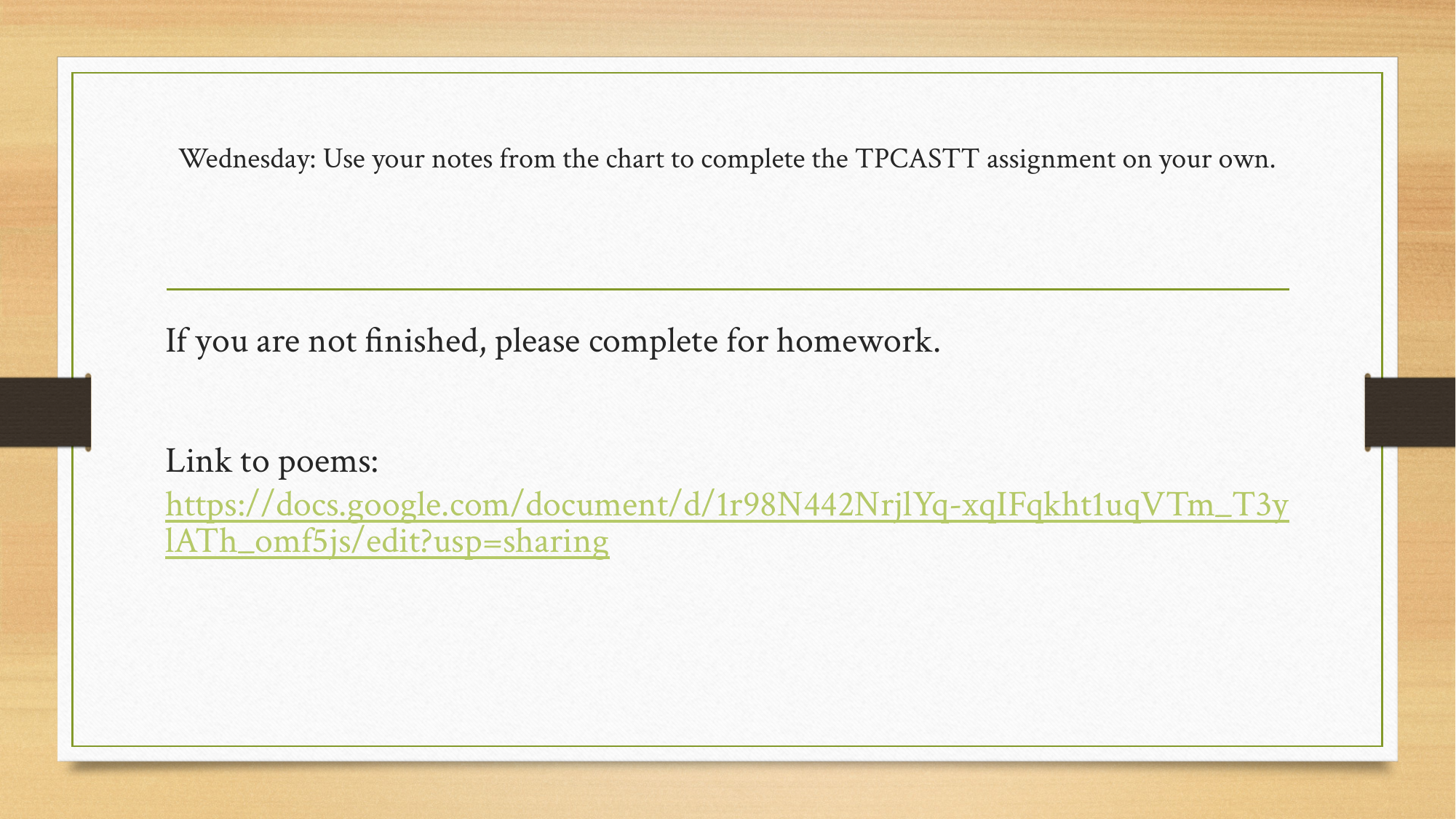

# Wednesday: Use your notes from the chart to complete the TPCASTT assignment on your own.

If you are not finished, please complete for homework.

Link to poems: https://docs.google.com/document/d/1r98N442NrjlYq-xqIFqkht1uqVTm_T3ylATh_omf5js/edit?usp=sharing